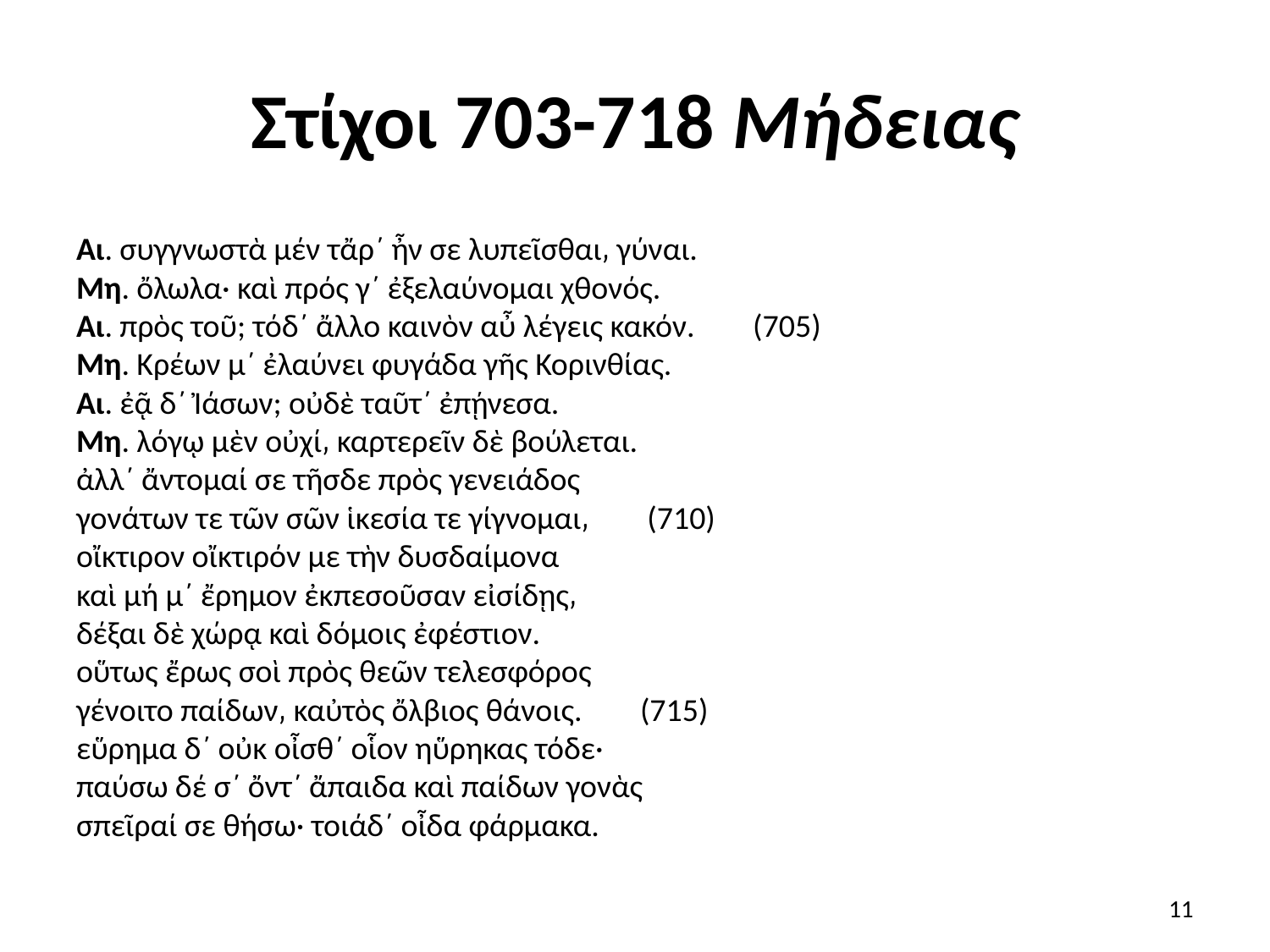

# Στίχοι 703-718 Μήδειας
Αι. συγγνωστὰ μέν τἄρ΄ ἦν σε λυπεῖσθαι͵ γύναι.
Μη. ὄλωλα· καὶ πρός γ΄ ἐξελαύνομαι χθονός.
Αι. πρὸς τοῦ; τόδ΄ ἄλλο καινὸν αὖ λέγεις κακόν.        (705)
Μη. Κρέων μ΄ ἐλαύνει φυγάδα γῆς Κορινθίας.
Αι. ἐᾷ δ΄ Ἰάσων; οὐδὲ ταῦτ΄ ἐπῄνεσα.
Μη. λόγῳ μὲν οὐχί͵ καρτερεῖν δὲ βούλεται.
ἀλλ΄ ἄντομαί σε τῆσδε πρὸς γενειάδος
γονάτων τε τῶν σῶν ἱκεσία τε γίγνομαι͵        (710)
οἴκτιρον οἴκτιρόν με τὴν δυσδαίμονα
καὶ μή μ΄ ἔρημον ἐκπεσοῦσαν εἰσίδῃς͵
δέξαι δὲ χώρᾳ καὶ δόμοις ἐφέστιον.
οὕτως ἔρως σοὶ πρὸς θεῶν τελεσφόρος
γένοιτο παίδων͵ καὐτὸς ὄλβιος θάνοις.        (715)
εὕρημα δ΄ οὐκ οἶσθ΄ οἷον ηὕρηκας τόδε·
παύσω δέ σ΄ ὄντ΄ ἄπαιδα καὶ παίδων γονὰς
σπεῖραί σε θήσω· τοιάδ΄ οἶδα φάρμακα.
11